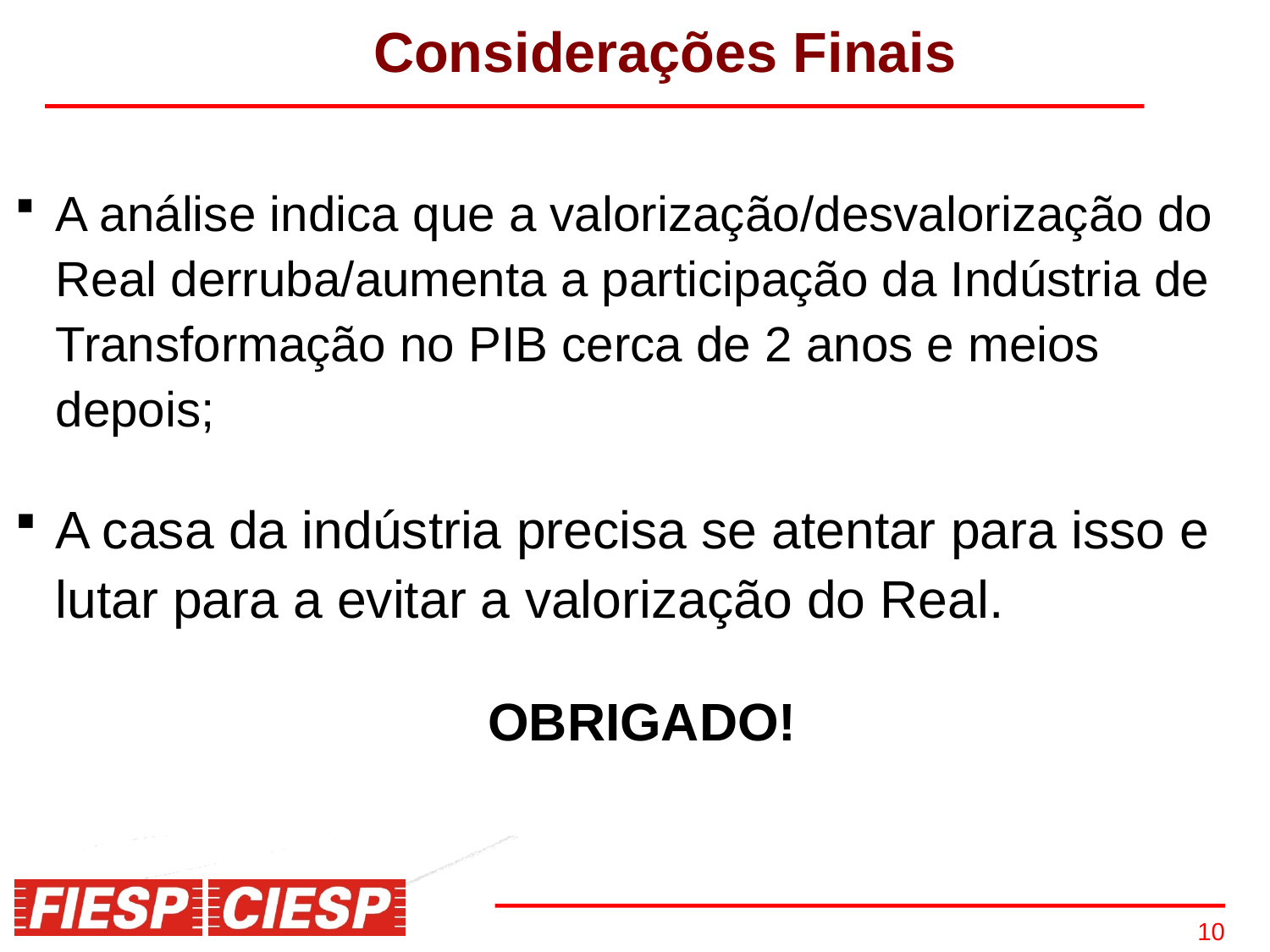

# Considerações Finais
A análise indica que a valorização/desvalorização do Real derruba/aumenta a participação da Indústria de Transformação no PIB cerca de 2 anos e meios depois;
A casa da indústria precisa se atentar para isso e lutar para a evitar a valorização do Real.
OBRIGADO!